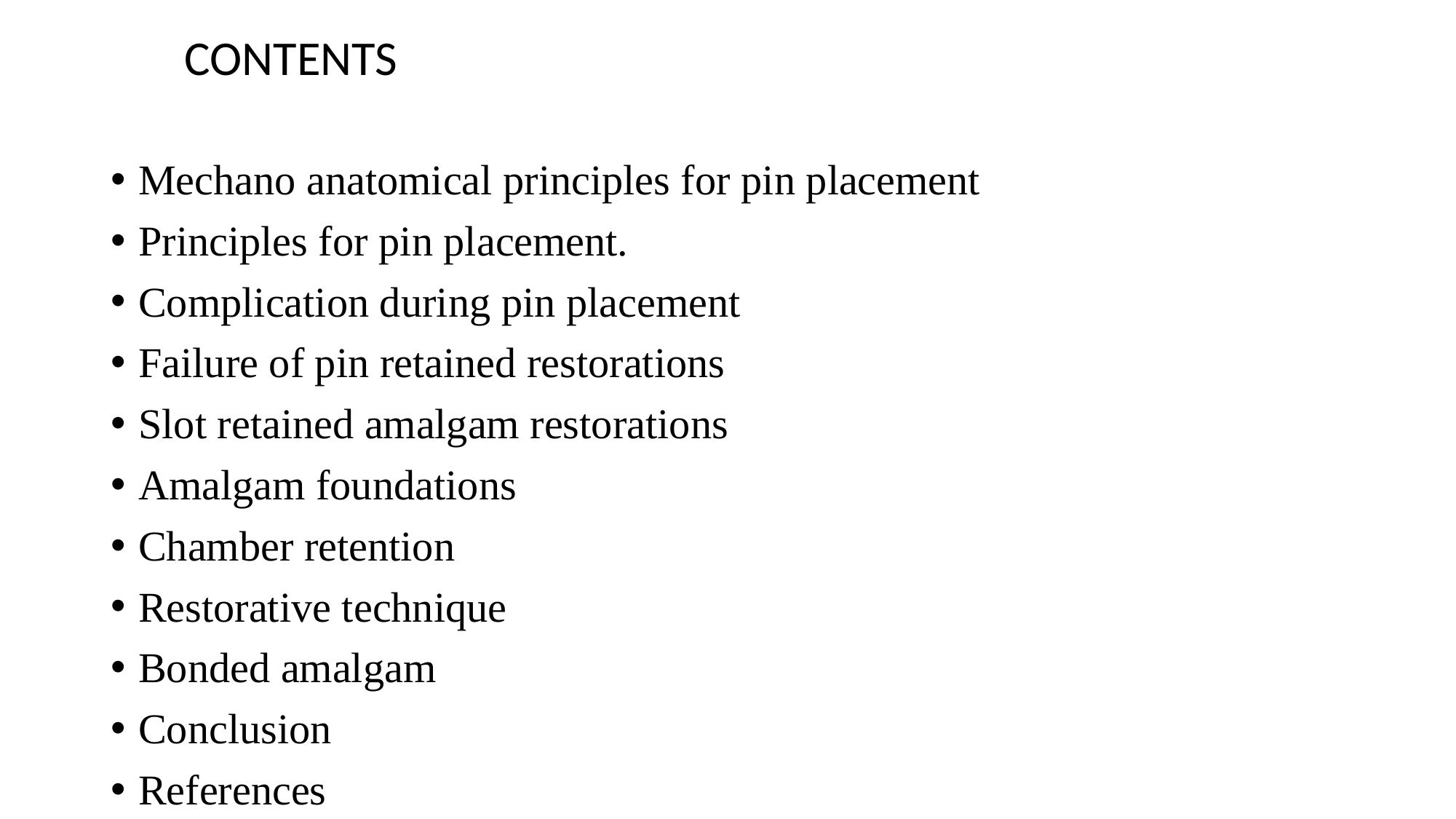

CONTENTS

Mechano anatomical principles for pin placement
Principles for pin placement.
Complication during pin placement
Failure of pin retained restorations
Slot retained amalgam restorations
Amalgam foundations
Chamber retention
Restorative technique
Bonded amalgam
Conclusion
References